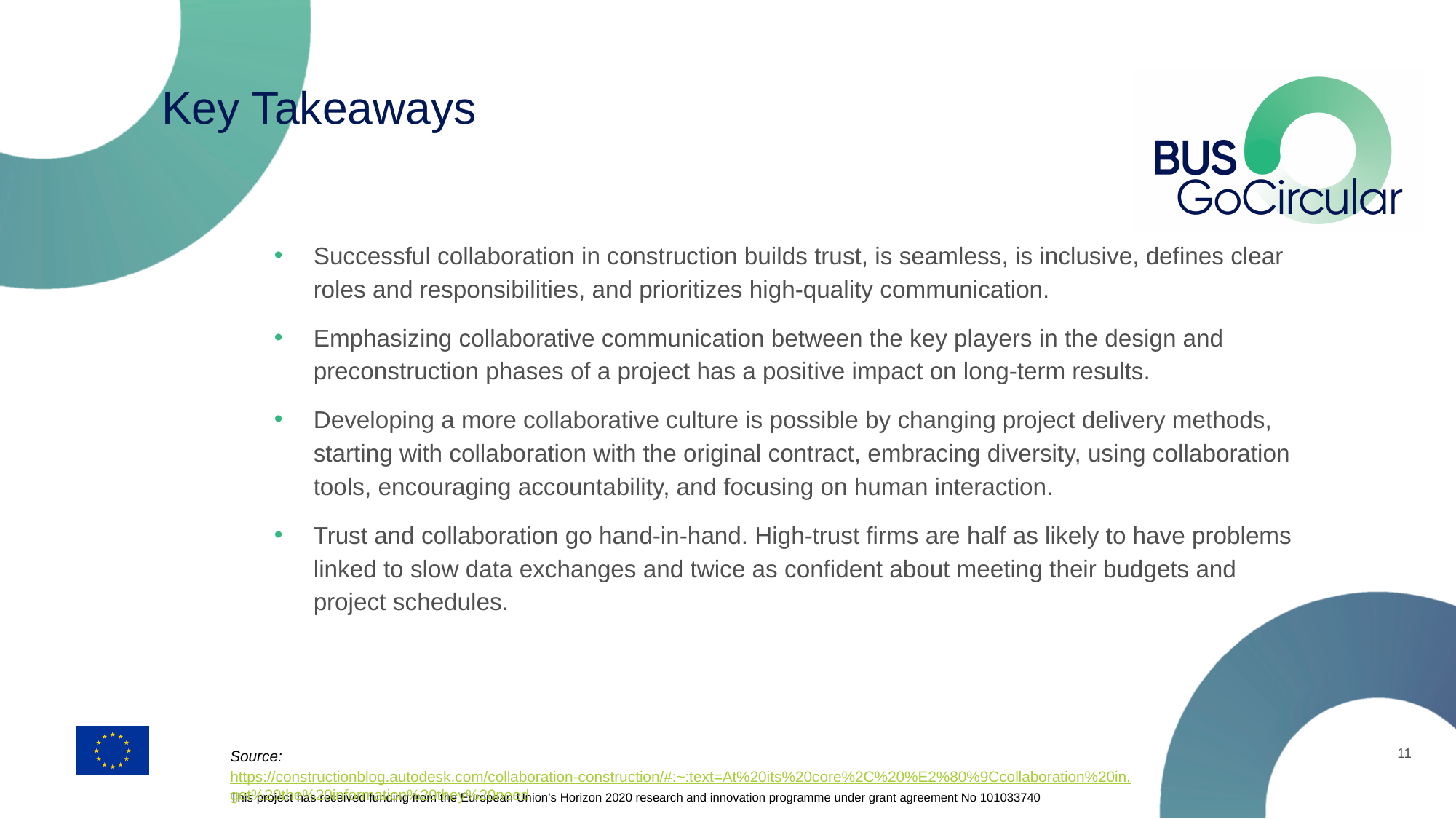

# Key Takeaways
Successful collaboration in construction builds trust, is seamless, is inclusive, defines clear roles and responsibilities, and prioritizes high-quality communication.
Emphasizing collaborative communication between the key players in the design and preconstruction phases of a project has a positive impact on long-term results.
Developing a more collaborative culture is possible by changing project delivery methods, starting with collaboration with the original contract, embracing diversity, using collaboration tools, encouraging accountability, and focusing on human interaction.
Trust and collaboration go hand-in-hand. High-trust firms are half as likely to have problems linked to slow data exchanges and twice as confident about meeting their budgets and project schedules.
11
Source:https://constructionblog.autodesk.com/collaboration-construction/#:~:text=At%20its%20core%2C%20%E2%80%9Ccollaboration%20in,get%20the%20information%20they%20need.